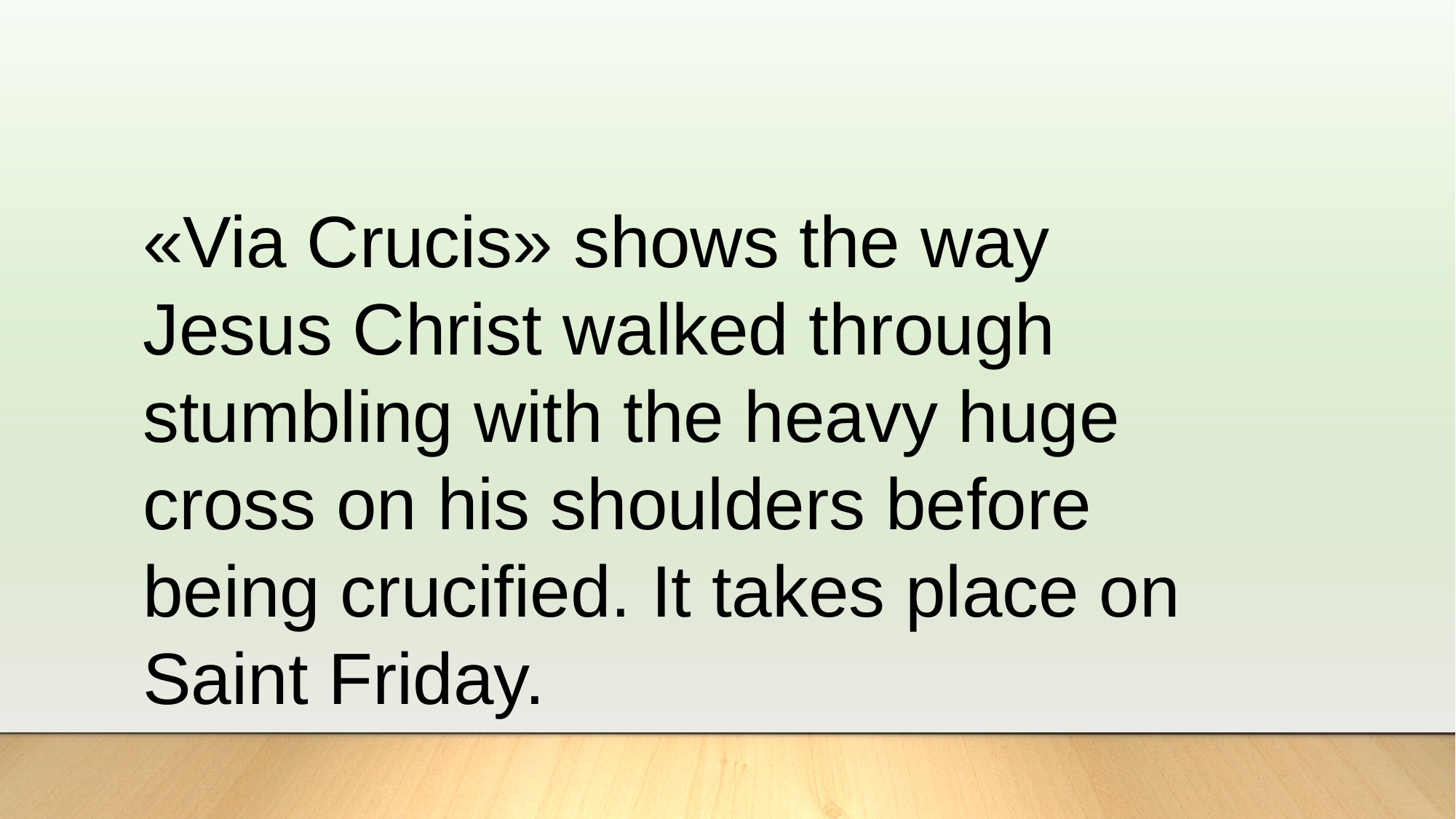

«Via Crucis» shows the way Jesus Christ walked through stumbling with the heavy huge cross on his shoulders before being crucified. It takes place on Saint Friday.